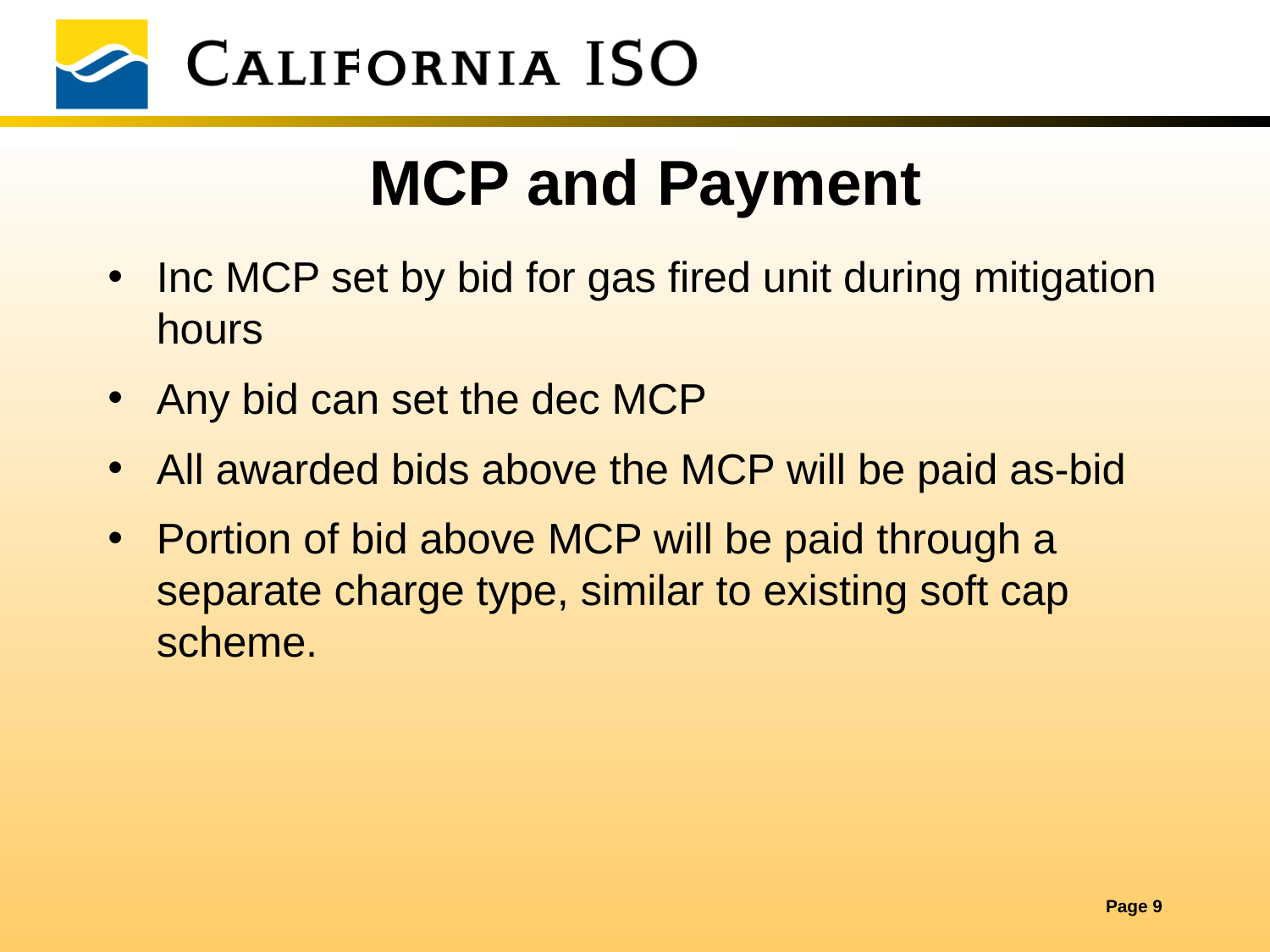

# MCP and Payment
Inc MCP set by bid for gas fired unit during mitigation hours
Any bid can set the dec MCP
All awarded bids above the MCP will be paid as-bid
Portion of bid above MCP will be paid through a separate charge type, similar to existing soft cap scheme.